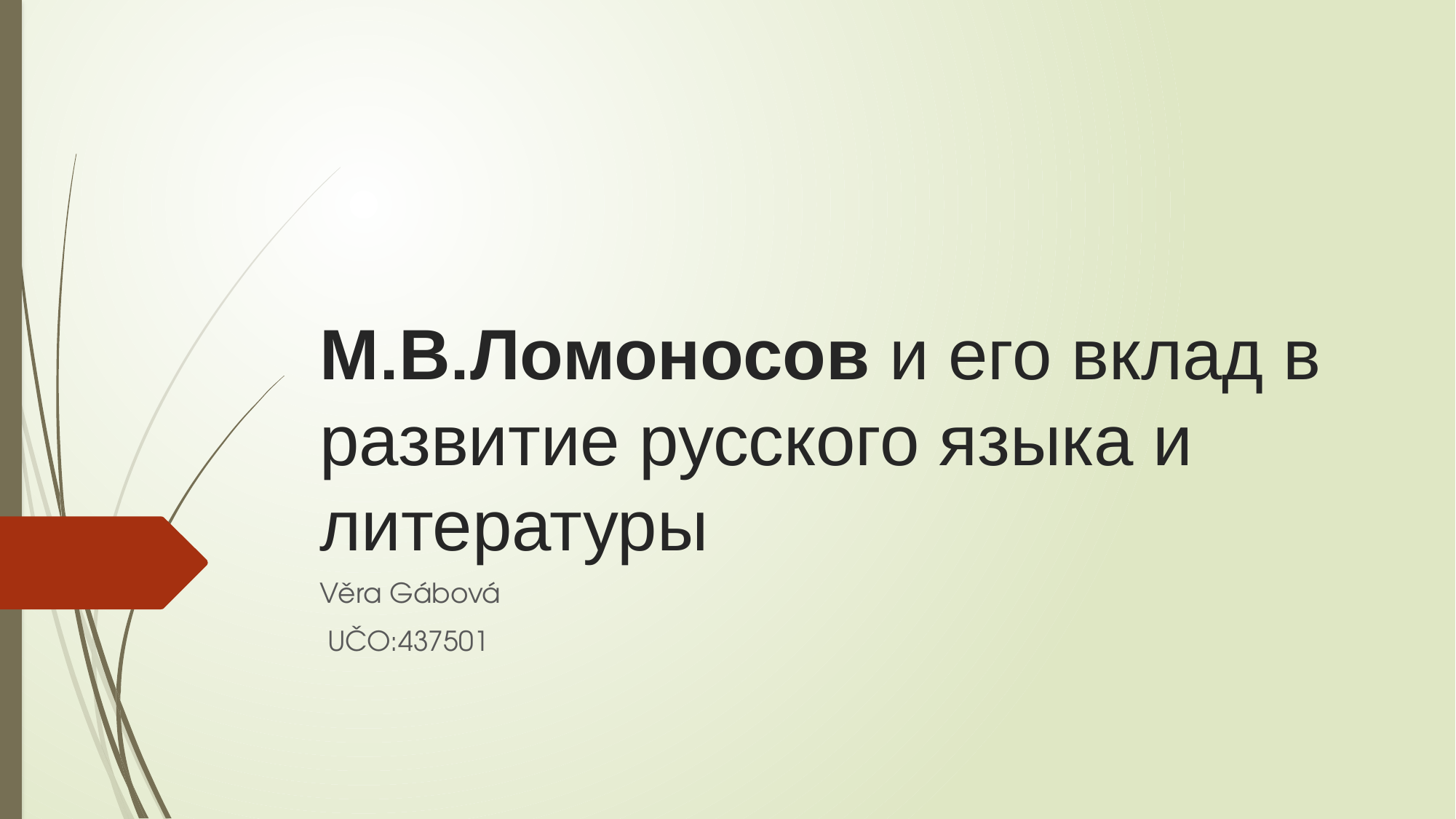

# М.В.Ломоносов и его вклад в развитие русского языка и литературы
Věra Gábová
 UČO:437501